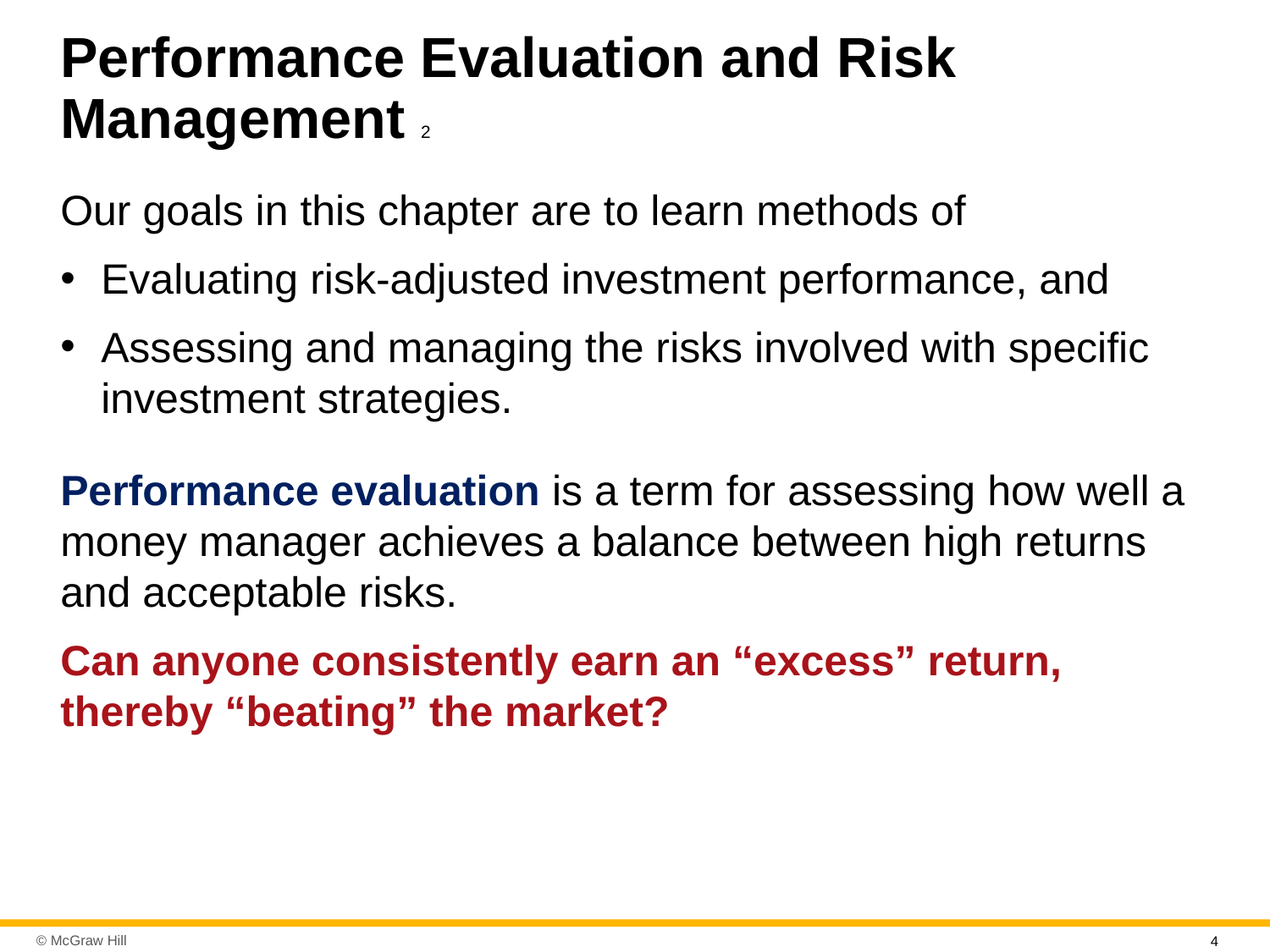

# Performance Evaluation and Risk Management 2
Our goals in this chapter are to learn methods of
Evaluating risk-adjusted investment performance, and
Assessing and managing the risks involved with specific investment strategies.
Performance evaluation is a term for assessing how well a money manager achieves a balance between high returns and acceptable risks.
Can anyone consistently earn an “excess” return, thereby “beating” the market?
4